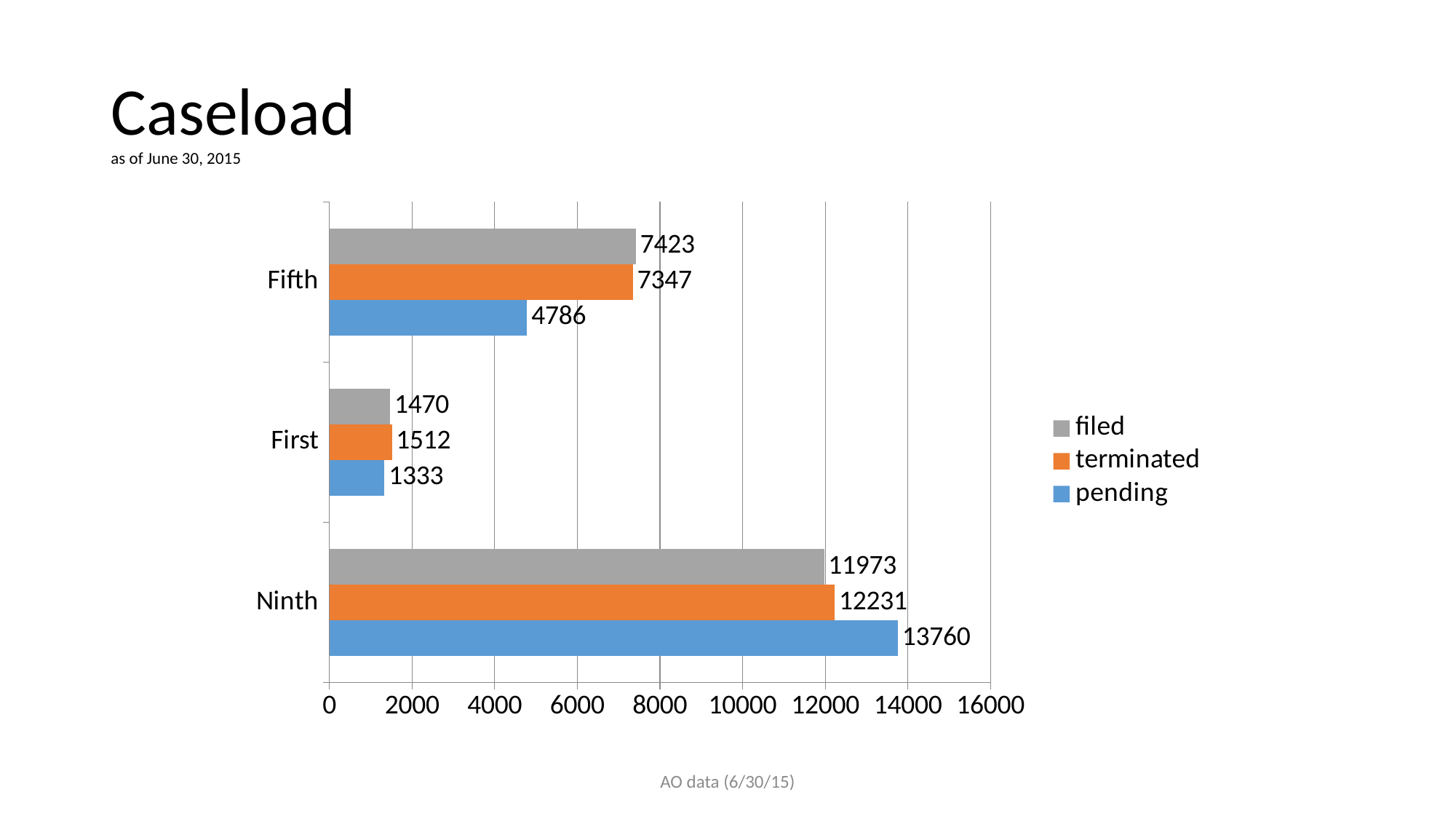

# Caseload as of June 30, 2015

### Chart

| Category | pending | terminated | filed |
|---|---|---|---|
| Ninth | 13760.0 | 12231.0 | 11973.0 |
| First | 1333.0 | 1512.0 | 1470.0 |
| Fifth | 4786.0 | 7347.0 | 7423.0 |
AO data (6/30/15)